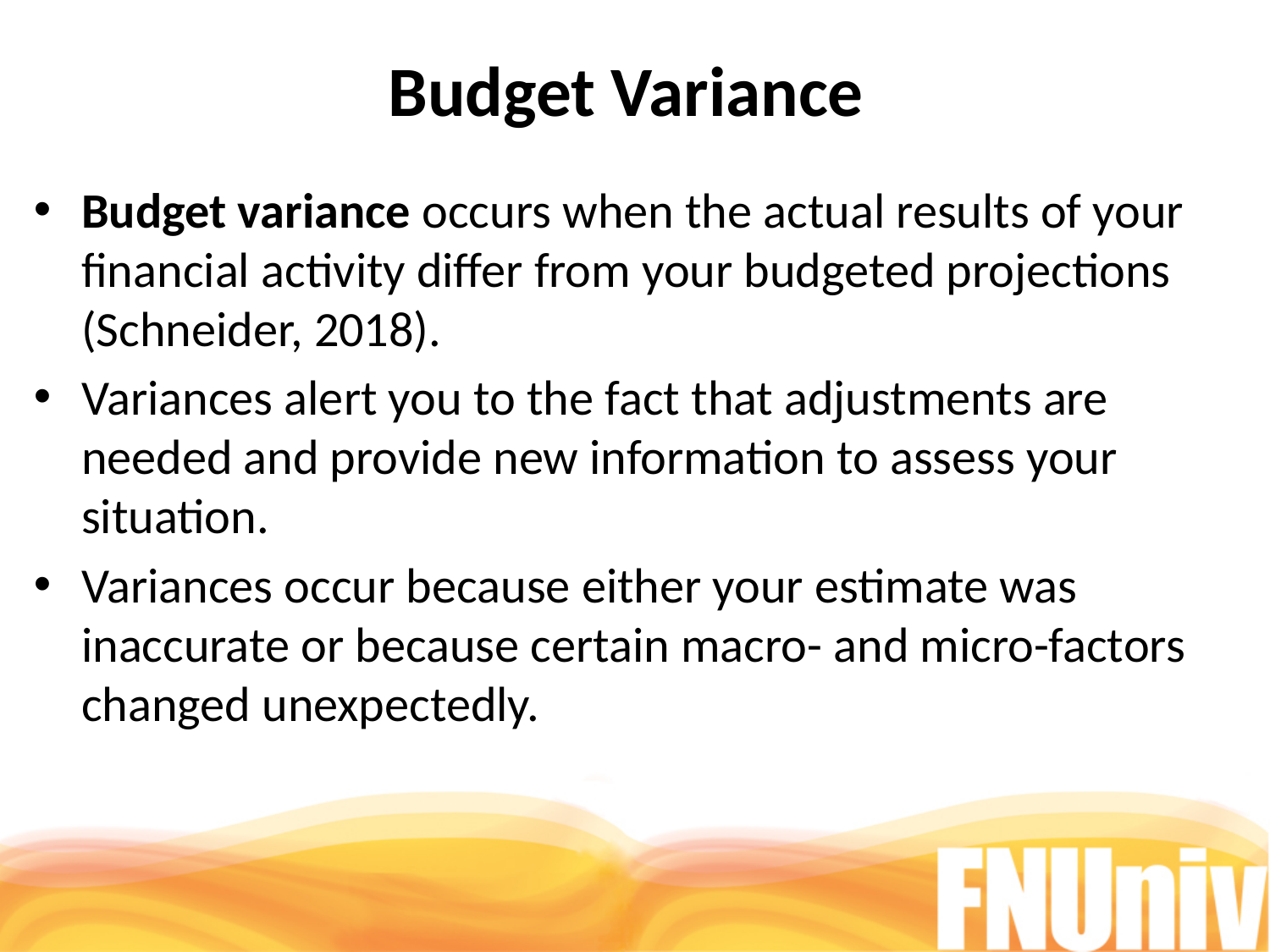

# Budget Variance
Budget variance occurs when the actual results of your financial activity differ from your budgeted projections (Schneider, 2018).
Variances alert you to the fact that adjustments are needed and provide new information to assess your situation.
Variances occur because either your estimate was inaccurate or because certain macro- and micro-factors changed unexpectedly.